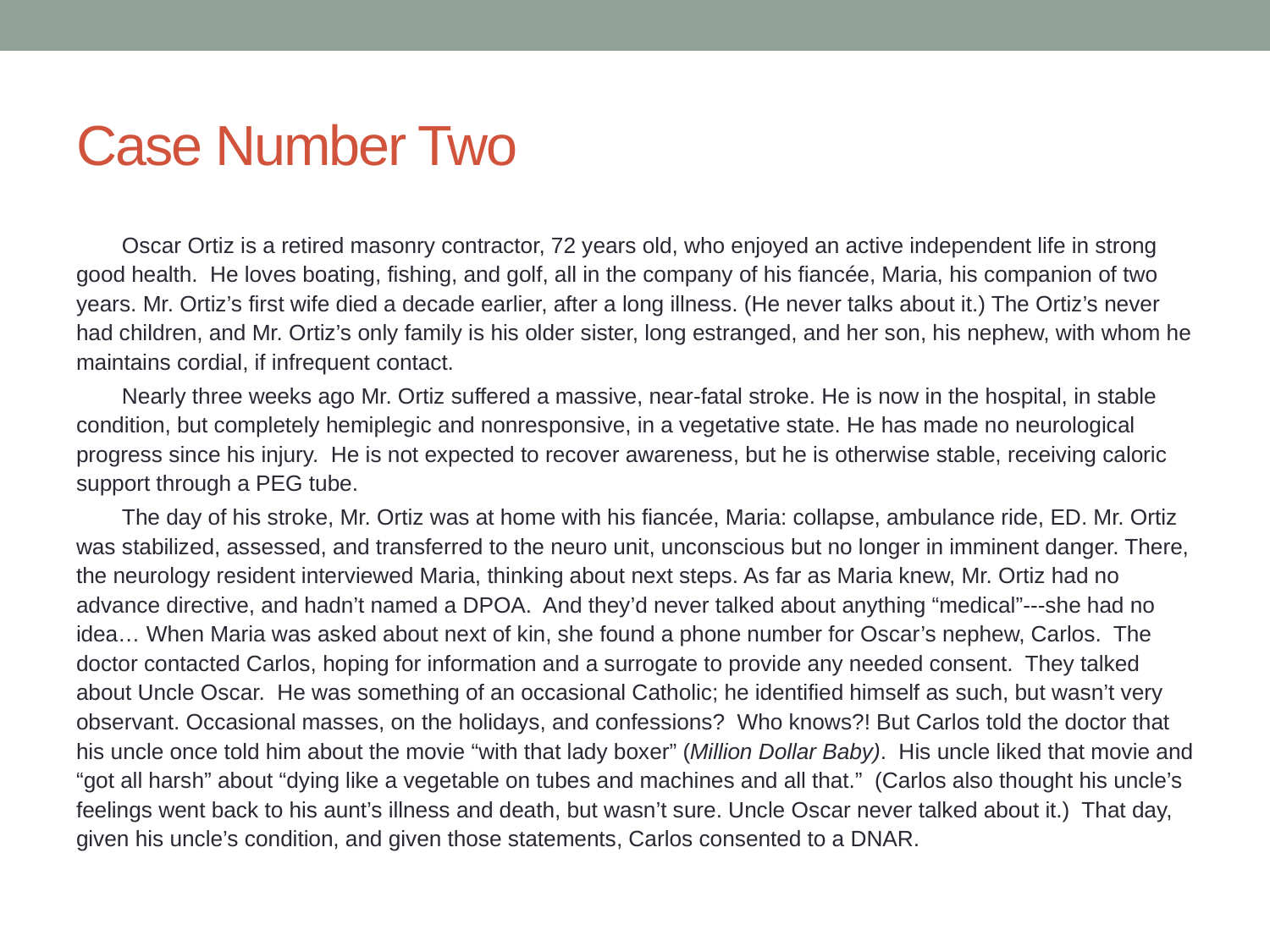

# Case Number Two
	Oscar Ortiz is a retired masonry contractor, 72 years old, who enjoyed an active independent life in strong good health.  He loves boating, fishing, and golf, all in the company of his fiancée, Maria, his companion of two years. Mr. Ortiz’s first wife died a decade earlier, after a long illness. (He never talks about it.) The Ortiz’s never had children, and Mr. Ortiz’s only family is his older sister, long estranged, and her son, his nephew, with whom he maintains cordial, if infrequent contact.
	Nearly three weeks ago Mr. Ortiz suffered a massive, near-fatal stroke. He is now in the hospital, in stable condition, but completely hemiplegic and nonresponsive, in a vegetative state. He has made no neurological progress since his injury.  He is not expected to recover awareness, but he is otherwise stable, receiving caloric support through a PEG tube.
	The day of his stroke, Mr. Ortiz was at home with his fiancée, Maria: collapse, ambulance ride, ED. Mr. Ortiz was stabilized, assessed, and transferred to the neuro unit, unconscious but no longer in imminent danger. There, the neurology resident interviewed Maria, thinking about next steps. As far as Maria knew, Mr. Ortiz had no advance directive, and hadn’t named a DPOA.  And they’d never talked about anything “medical”---she had no idea… When Maria was asked about next of kin, she found a phone number for Oscar’s nephew, Carlos.  The doctor contacted Carlos, hoping for information and a surrogate to provide any needed consent.  They talked about Uncle Oscar.  He was something of an occasional Catholic; he identified himself as such, but wasn’t very observant. Occasional masses, on the holidays, and confessions?  Who knows?! But Carlos told the doctor that his uncle once told him about the movie “with that lady boxer” (Million Dollar Baby).  His uncle liked that movie and “got all harsh” about “dying like a vegetable on tubes and machines and all that.”  (Carlos also thought his uncle’s feelings went back to his aunt’s illness and death, but wasn’t sure. Uncle Oscar never talked about it.)  That day, given his uncle’s condition, and given those statements, Carlos consented to a DNAR.